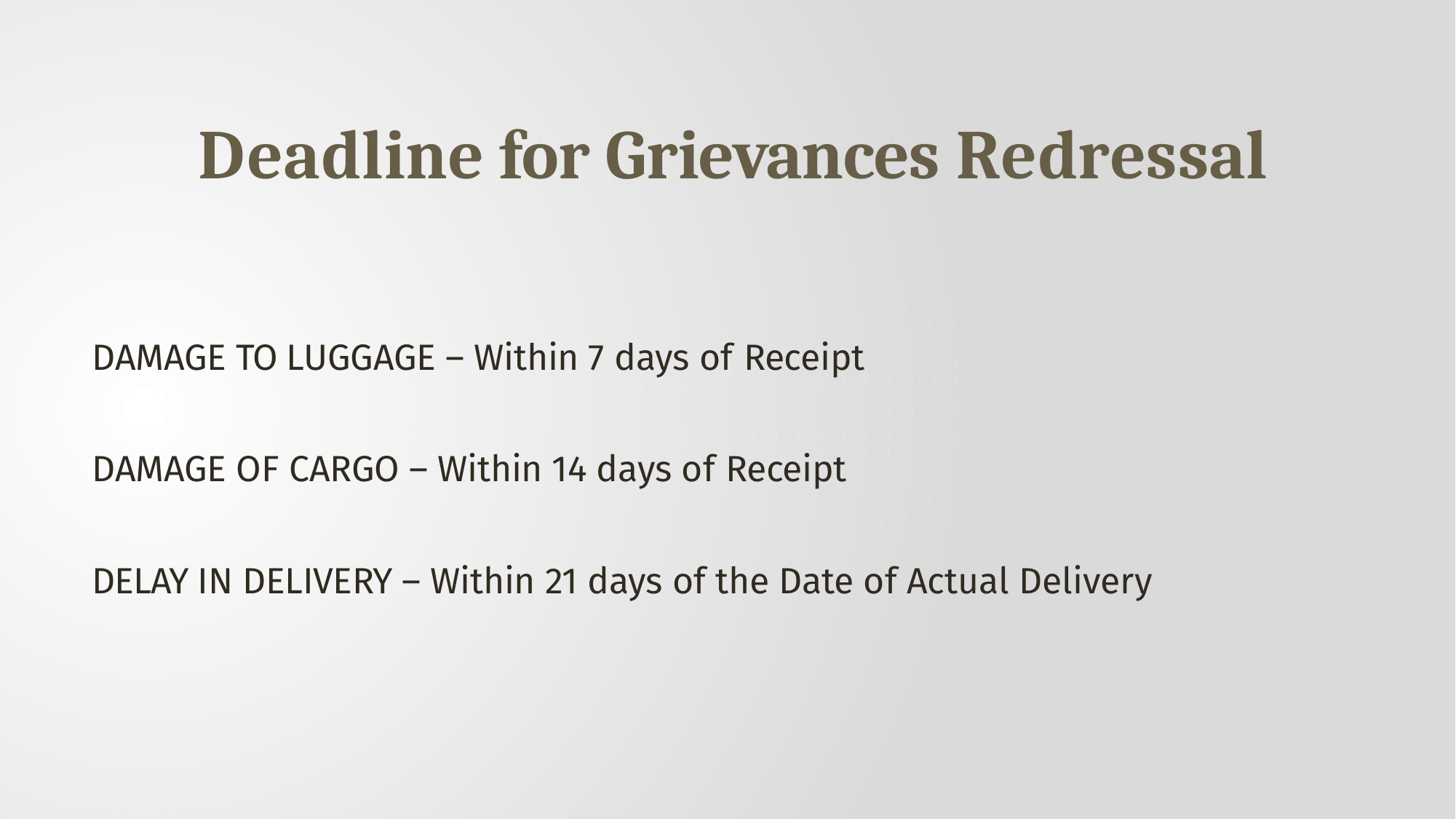

# Deadline for Grievances Redressal
DAMAGE TO LUGGAGE – Within 7 days of Receipt

DAMAGE OF CARGO – Within 14 days of Receipt

DELAY IN DELIVERY – Within 21 days of the Date of Actual Delivery